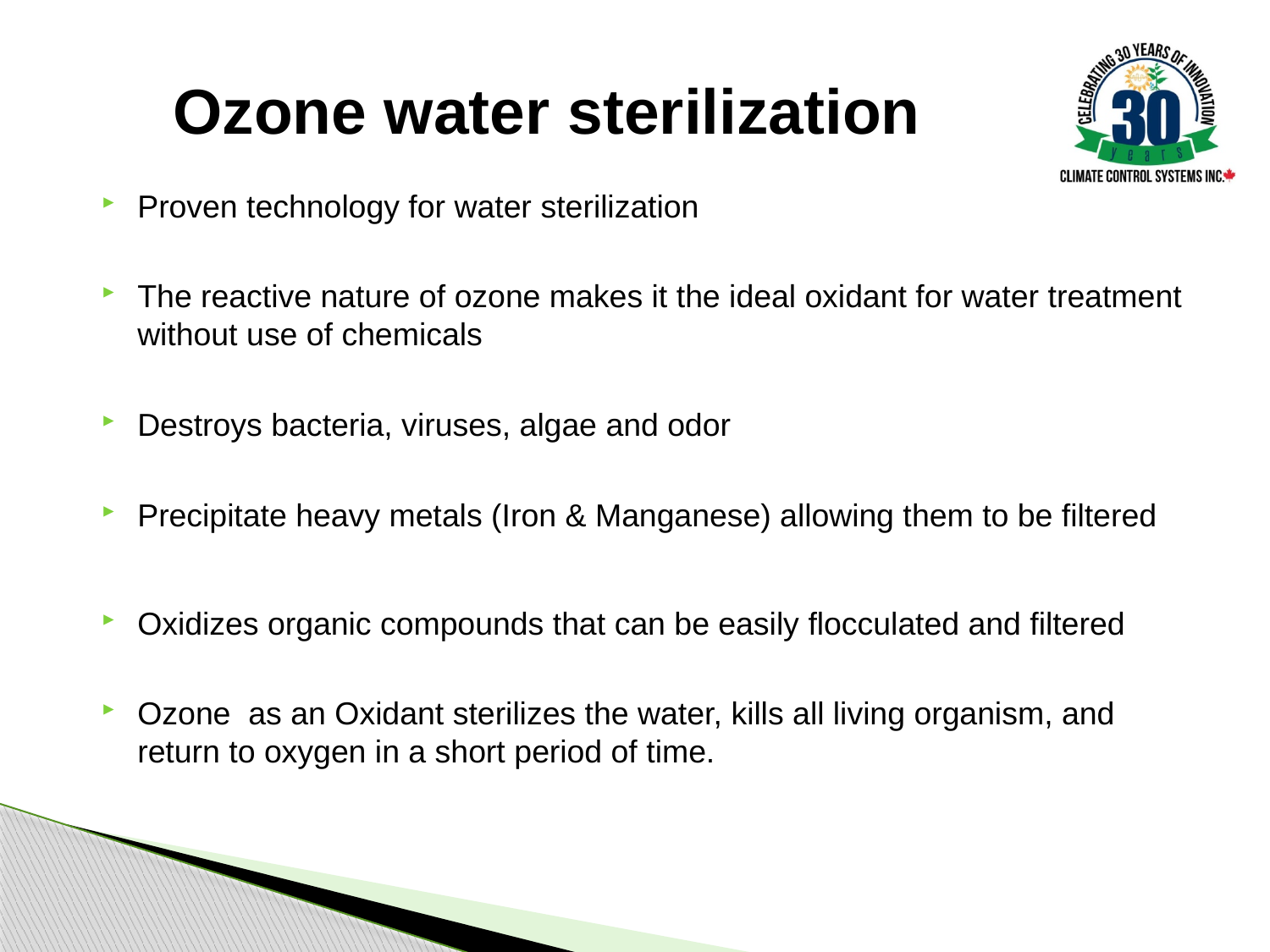

# Ozone water sterilization
Proven technology for water sterilization

The reactive nature of ozone makes it the ideal oxidant for water treatment without use of chemicals

Destroys bacteria, viruses, algae and odor

Precipitate heavy metals (Iron & Manganese) allowing them to be filtered

Oxidizes organic compounds that can be easily flocculated and filtered

Ozone  as an Oxidant sterilizes the water, kills all living organism, and return to oxygen in a short period of time.